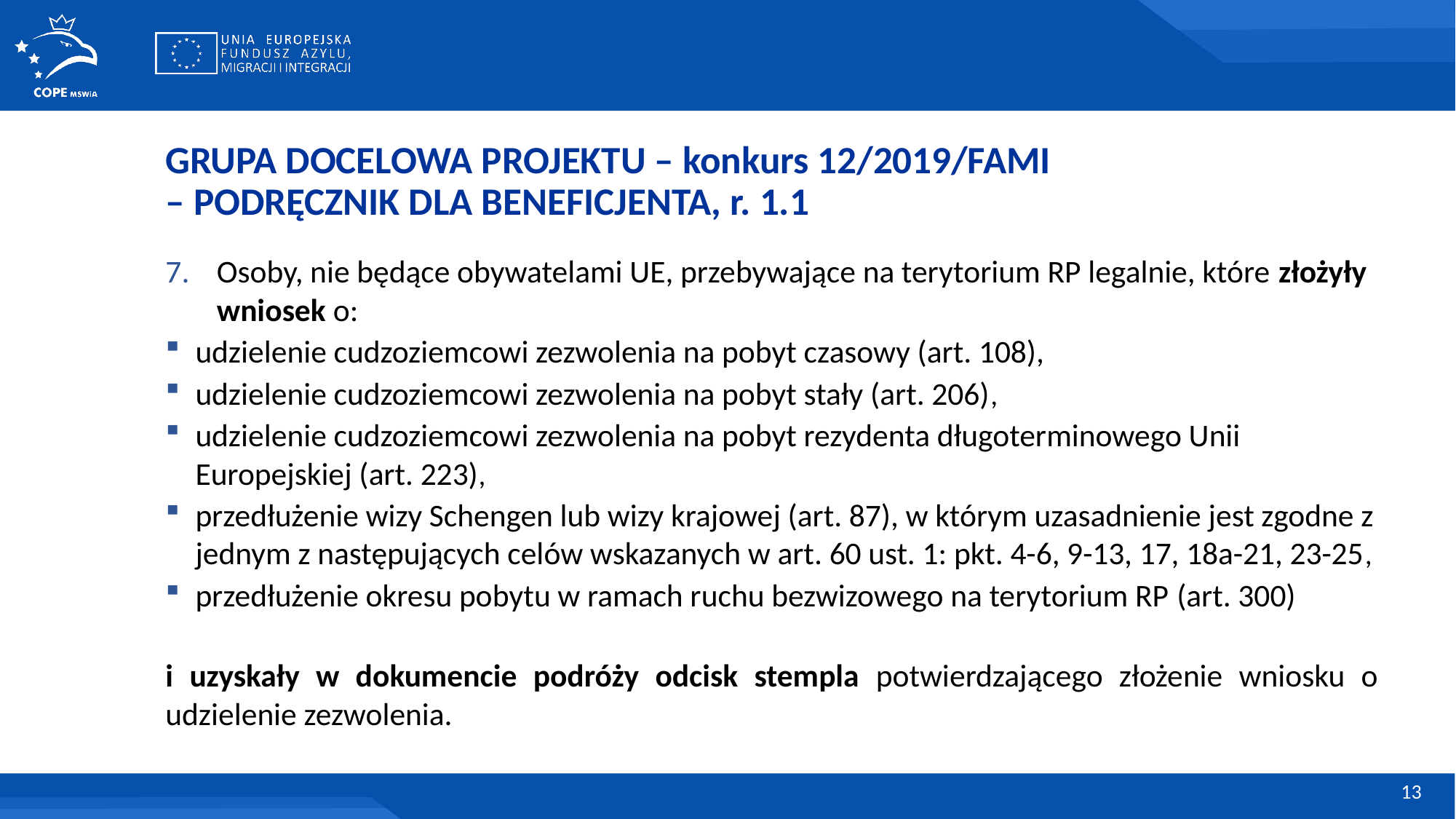

GRUPA DOCELOWA PROJEKTU – konkurs 12/2019/FAMI
– PODRĘCZNIK DLA BENEFICJENTA, r. 1.1
Osoby, nie będące obywatelami UE, przebywające na terytorium RP legalnie, które złożyły wniosek o:
udzielenie cudzoziemcowi zezwolenia na pobyt czasowy (art. 108),
udzielenie cudzoziemcowi zezwolenia na pobyt stały (art. 206),
udzielenie cudzoziemcowi zezwolenia na pobyt rezydenta długoterminowego Unii Europejskiej (art. 223),
przedłużenie wizy Schengen lub wizy krajowej (art. 87), w którym uzasadnienie jest zgodne z jednym z następujących celów wskazanych w art. 60 ust. 1: pkt. 4-6, 9-13, 17, 18a-21, 23-25,
przedłużenie okresu pobytu w ramach ruchu bezwizowego na terytorium RP (art. 300)

i uzyskały w dokumencie podróży odcisk stempla potwierdzającego złożenie wniosku o udzielenie zezwolenia.